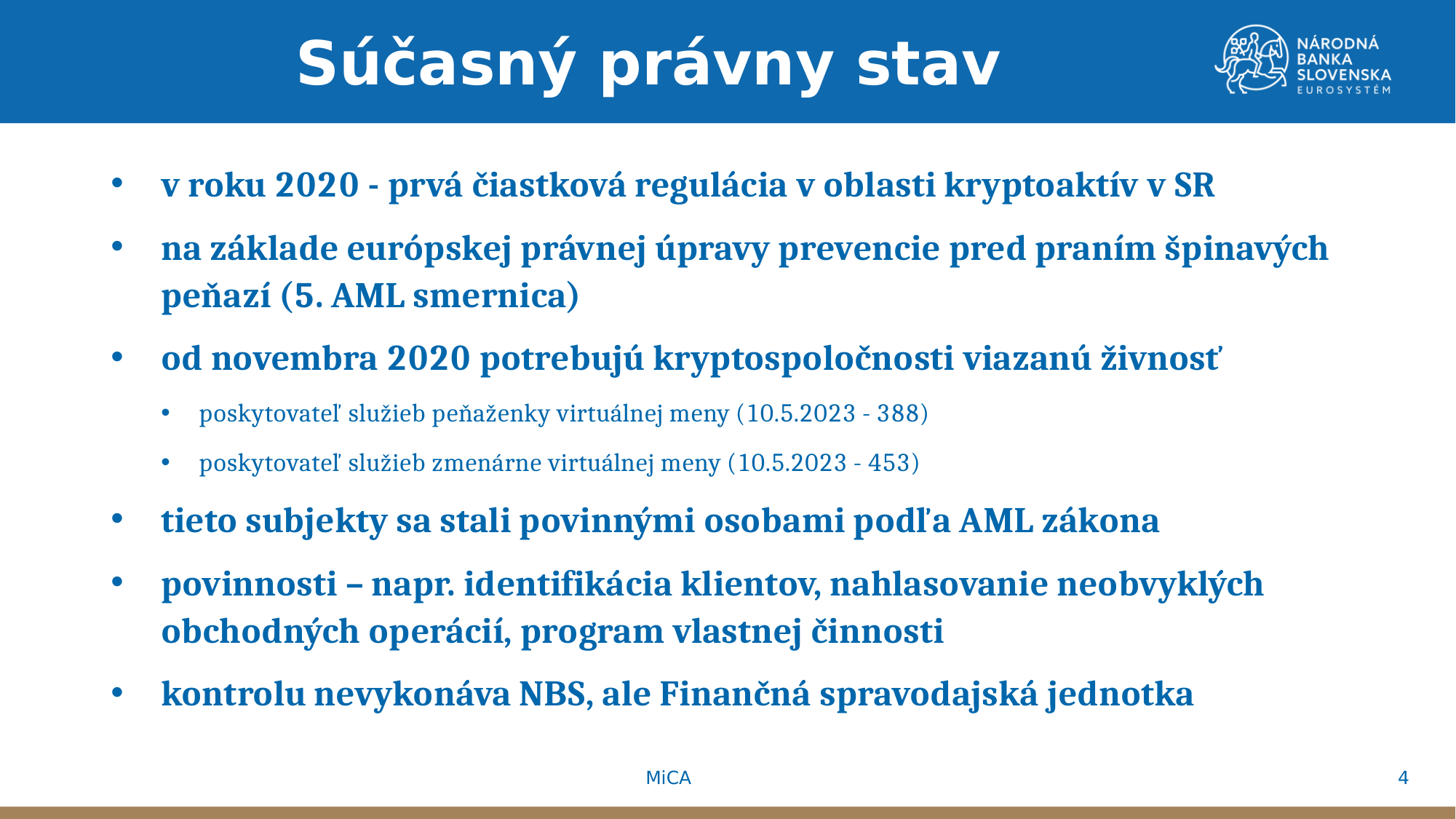

Súčasný právny stav

v roku 2020 - prvá čiastková regulácia v oblasti kryptoaktív v SR
na základe európskej právnej úpravy prevencie pred praním špinavých peňazí (5. AML smernica)
od novembra 2020 potrebujú kryptospoločnosti viazanú živnosť
poskytovateľ služieb peňaženky virtuálnej meny (10.5.2023 - 388)
poskytovateľ služieb zmenárne virtuálnej meny (10.5.2023 - 453)
tieto subjekty sa stali povinnými osobami podľa AML zákona
povinnosti – napr. identifikácia klientov, nahlasovanie neobvyklých obchodných operácií, program vlastnej činnosti
kontrolu nevykonáva NBS, ale Finančná spravodajská jednotka

MiCA
4